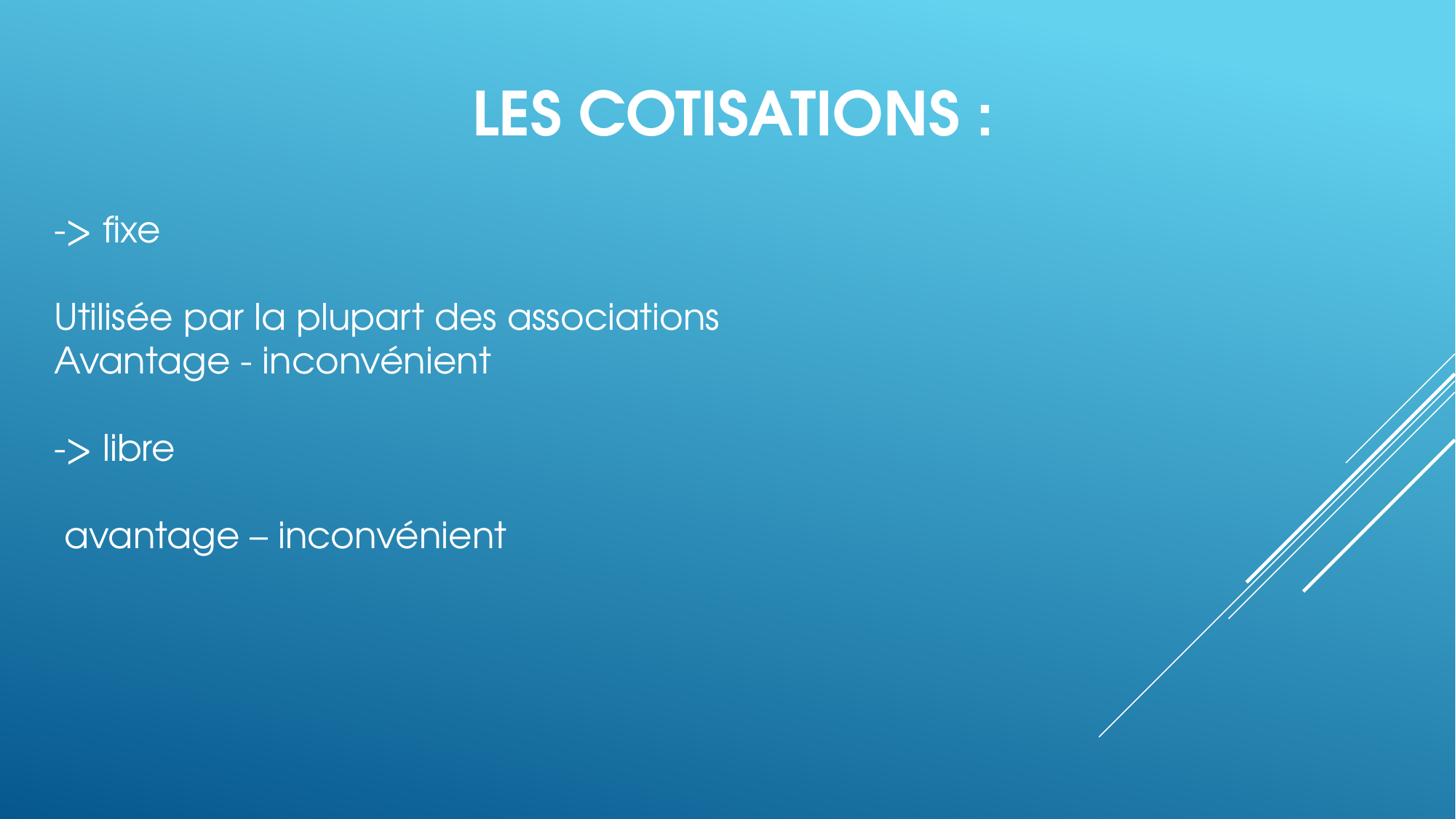

LES COTISATIONS :

-> fixe

Utilisée par la plupart des associations
Avantage - inconvénient

-> libre

 avantage – inconvénient